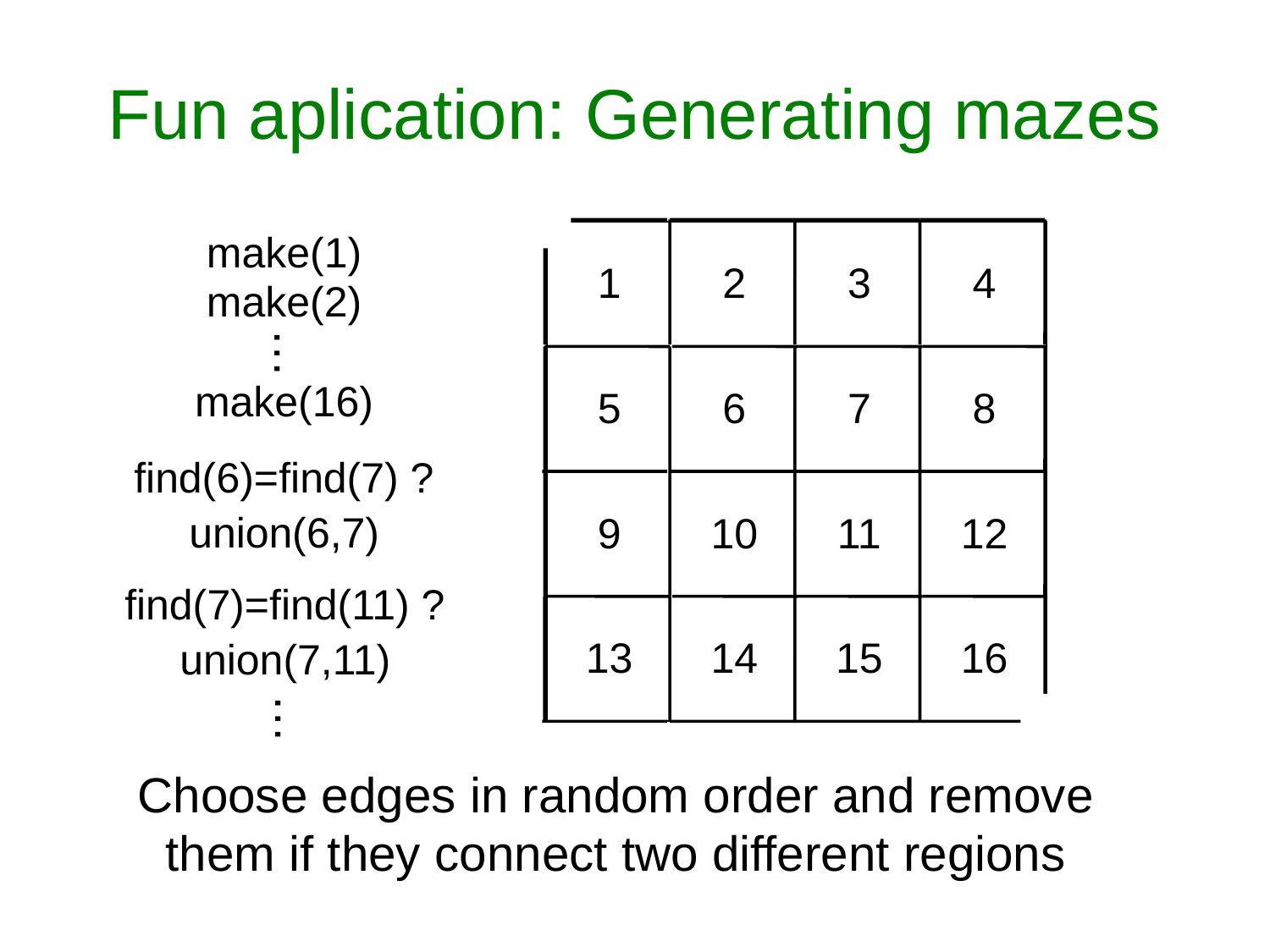

# Fun aplication: Generating mazes

make(1)
make(2)
…
make(16)

| 1 | 2 | 3 | 4 |
| --- | --- | --- | --- |
| 5 | 6 | 7 | 8 |
| 9 | 10 | 11 | 12 |
| 13 | 14 | 15 | 16 |

find(6)=find(7) ?

union(6,7)

find(7)=find(11) ?

union(7,11)

…

Choose edges in random order and remove them if they connect two different regions